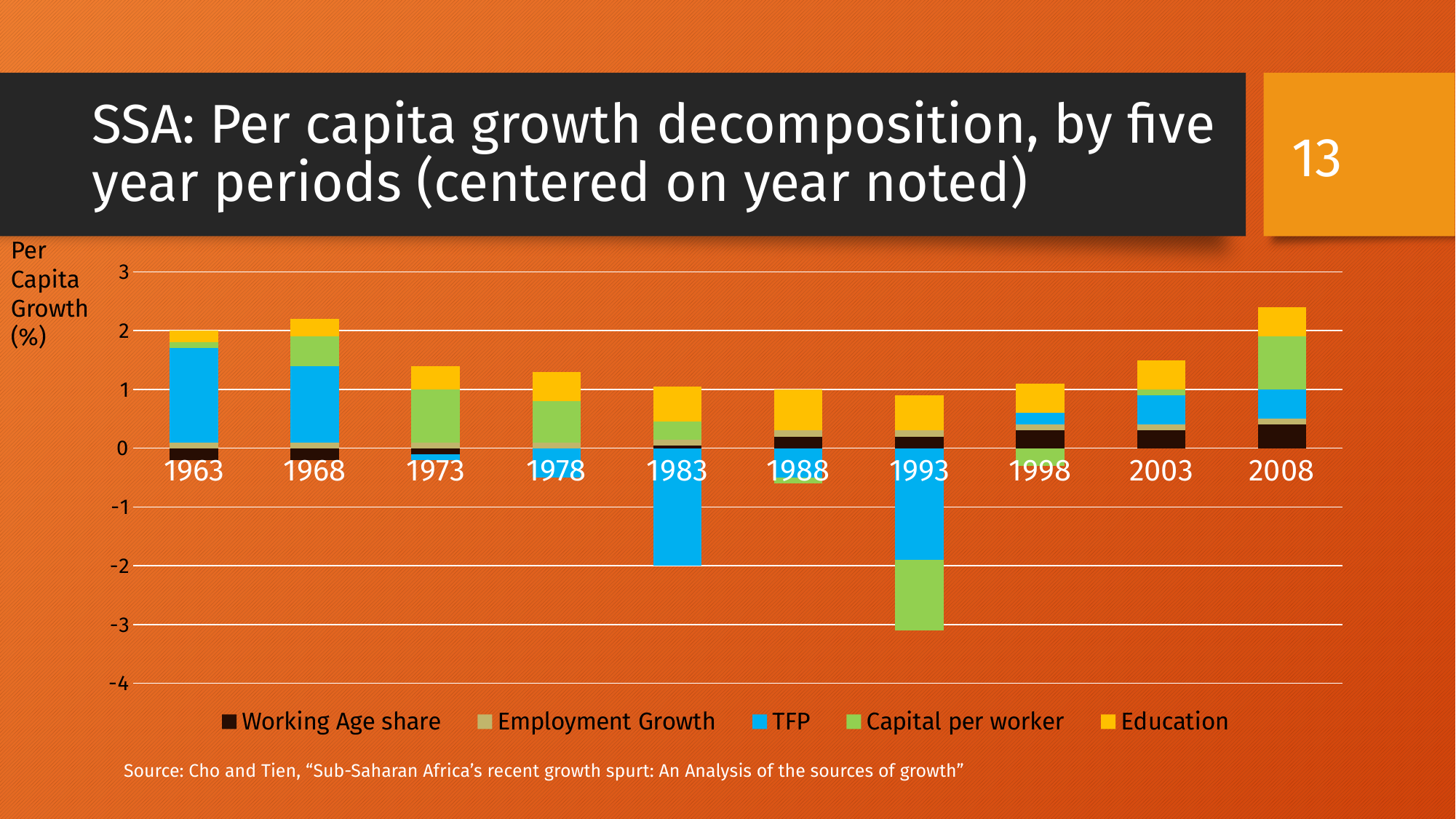

13
# SSA: Per capita growth decomposition, by five year periods (centered on year noted)
Per Capita Growth (%)

### Chart

| Category | Working Age share | Employment Growth | TFP | Capital per worker | Education |
|---|---|---|---|---|---|
| 1963 | -0.2 | 0.1 | 1.6 | 0.1 | 0.2 |
| 1968 | -0.2 | 0.1 | 1.3 | 0.5 | 0.3 |
| 1973 | -0.1 | 0.1 | -0.1 | 0.9 | 0.4 |
| 1978 | 0.0 | 0.1 | -0.5 | 0.7 | 0.5 |
| 1983 | 0.05 | 0.1 | -2.0 | 0.3 | 0.6 |
| 1988 | 0.2 | 0.1 | -0.5 | -0.1 | 0.7 |
| 1993 | 0.2 | 0.1 | -1.9 | -1.2 | 0.6 |
| 1998 | 0.3 | 0.1 | 0.2 | -0.3 | 0.5 |
| 2003 | 0.3 | 0.1 | 0.5 | 0.1 | 0.5 |
| 2008 | 0.4 | 0.1 | 0.5 | 0.9 | 0.5 |
Source: Cho and Tien, “Sub-Saharan Africa’s recent growth spurt: An Analysis of the sources of growth”